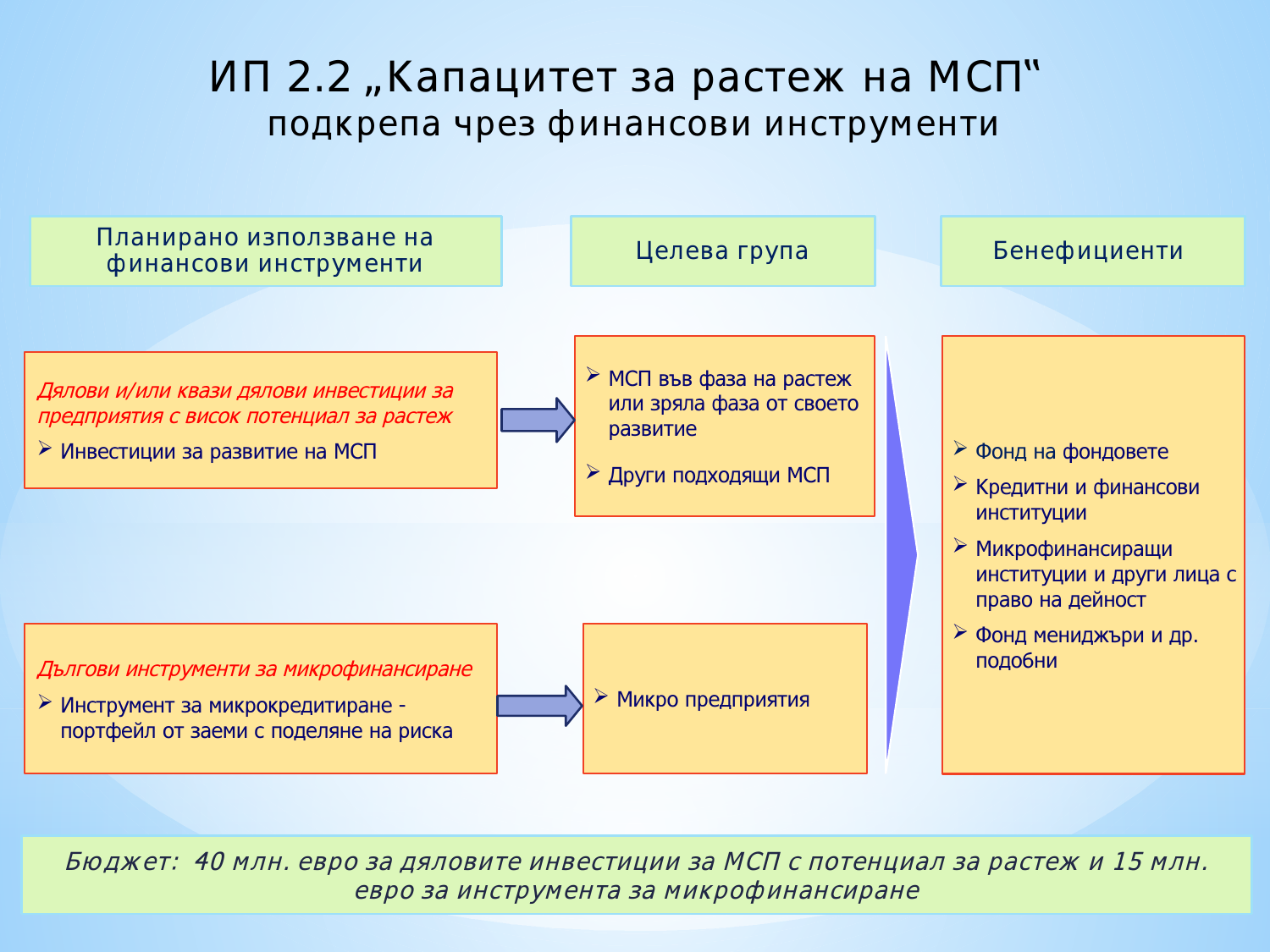

# ИП 2.2 „Капацитет за растеж на МСП“ подкрепа чрез финансови инструменти
Планирано използване на финансови инструменти
Целева група
Бенефициенти
Фонд на фондовете
Кредитни и финансови институции
Микрофинансиращи институции и други лица с право на дейност
Фонд мениджъри и др. подобни
МСП във фаза на растеж или зряла фаза от своето развитие
Други подходящи МСП
Дялови и/или квази дялови инвестиции за предприятия с висок потенциал за растеж
Инвестиции за развитие на МСП

Дългови инструменти за микрофинансиране
Инструмент за микрокредитиране - портфейл от заеми с поделяне на риска
Микро предприятия

Бюджет:  40 млн. евро за дяловите инвестиции за МСП с потенциал за растеж и 15 млн. евро за инструмента за микрофинансиране